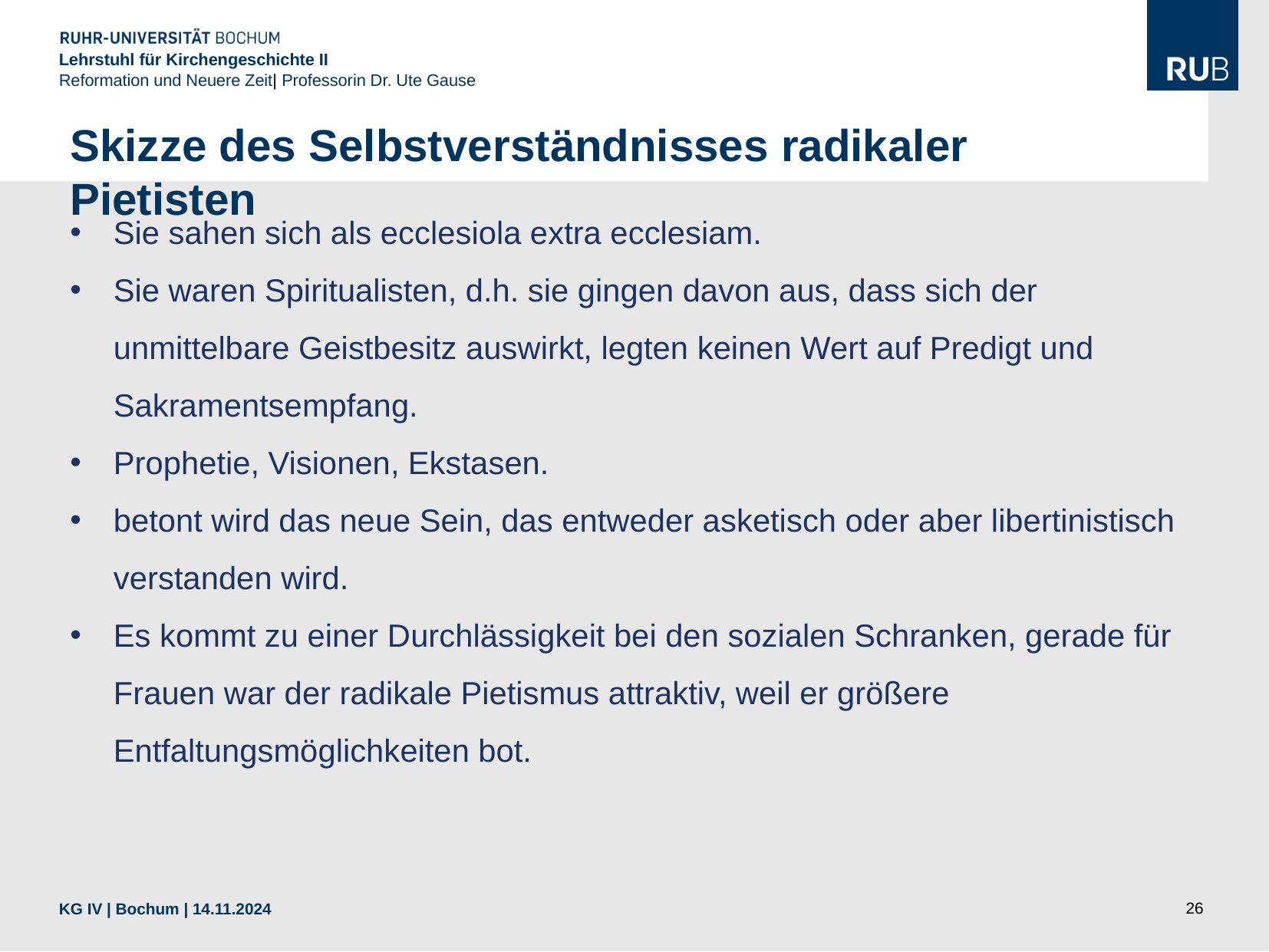

Lehrstuhl für Kirchengeschichte II
Reformation und Neuere Zeit| Professorin Dr. Ute Gause
Skizze des Selbstverständnisses radikaler Pietisten
Sie sahen sich als ecclesiola extra ecclesiam.
Sie waren Spiritualisten, d.h. sie gingen davon aus, dass sich der unmittelbare Geistbesitz auswirkt, legten keinen Wert auf Predigt und Sakramentsempfang.
Prophetie, Visionen, Ekstasen.
betont wird das neue Sein, das entweder asketisch oder aber libertinistisch verstanden wird.
Es kommt zu einer Durchlässigkeit bei den sozialen Schranken, gerade für Frauen war der radikale Pietismus attraktiv, weil er größere Entfaltungsmöglichkeiten bot.
KG IV | Bochum | 14.11.2024